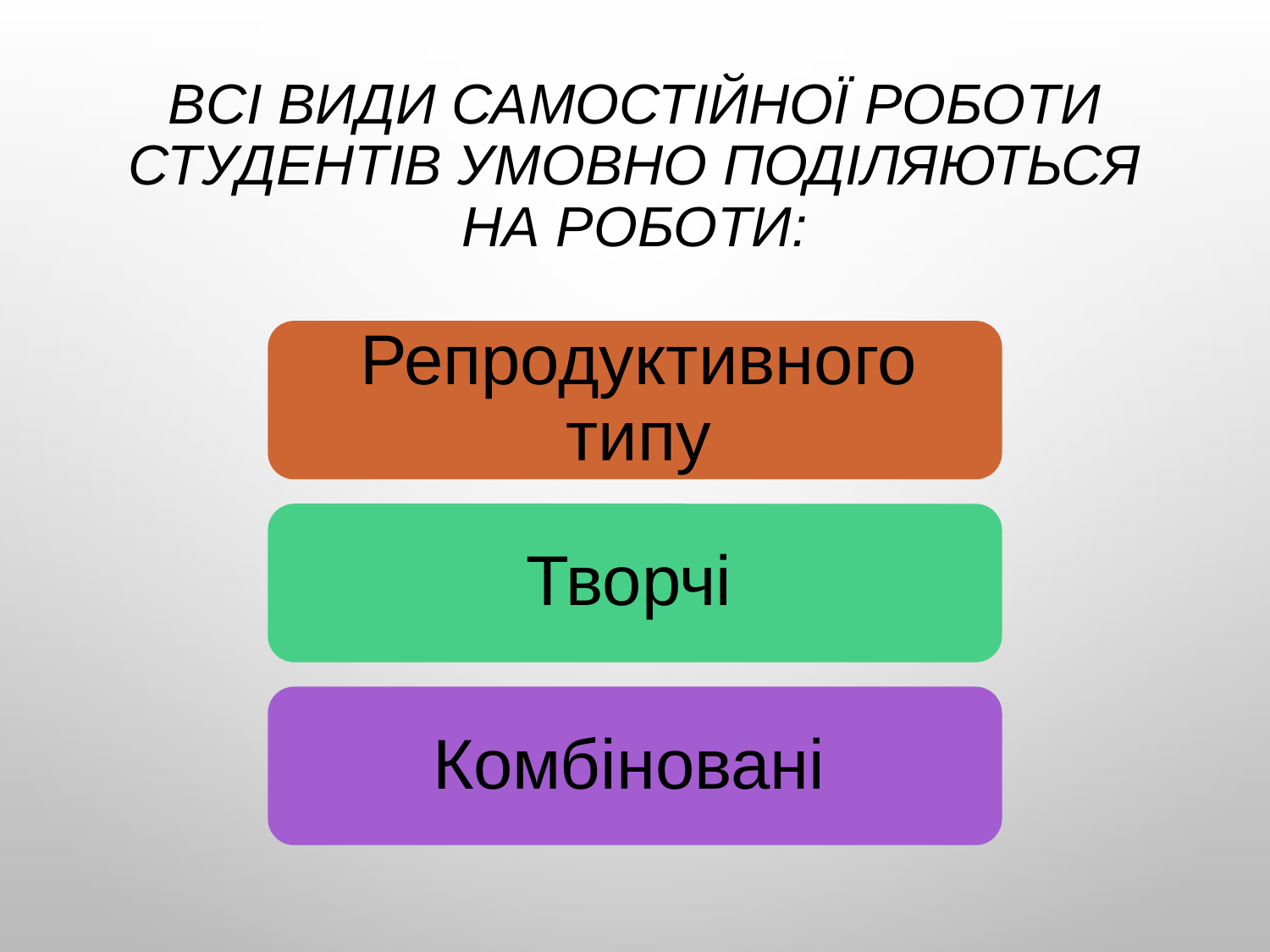

# Всі види самостійної роботи студентів умовно поділяються на роботи:
Репродуктивного типу
Творчі
Комбіновані